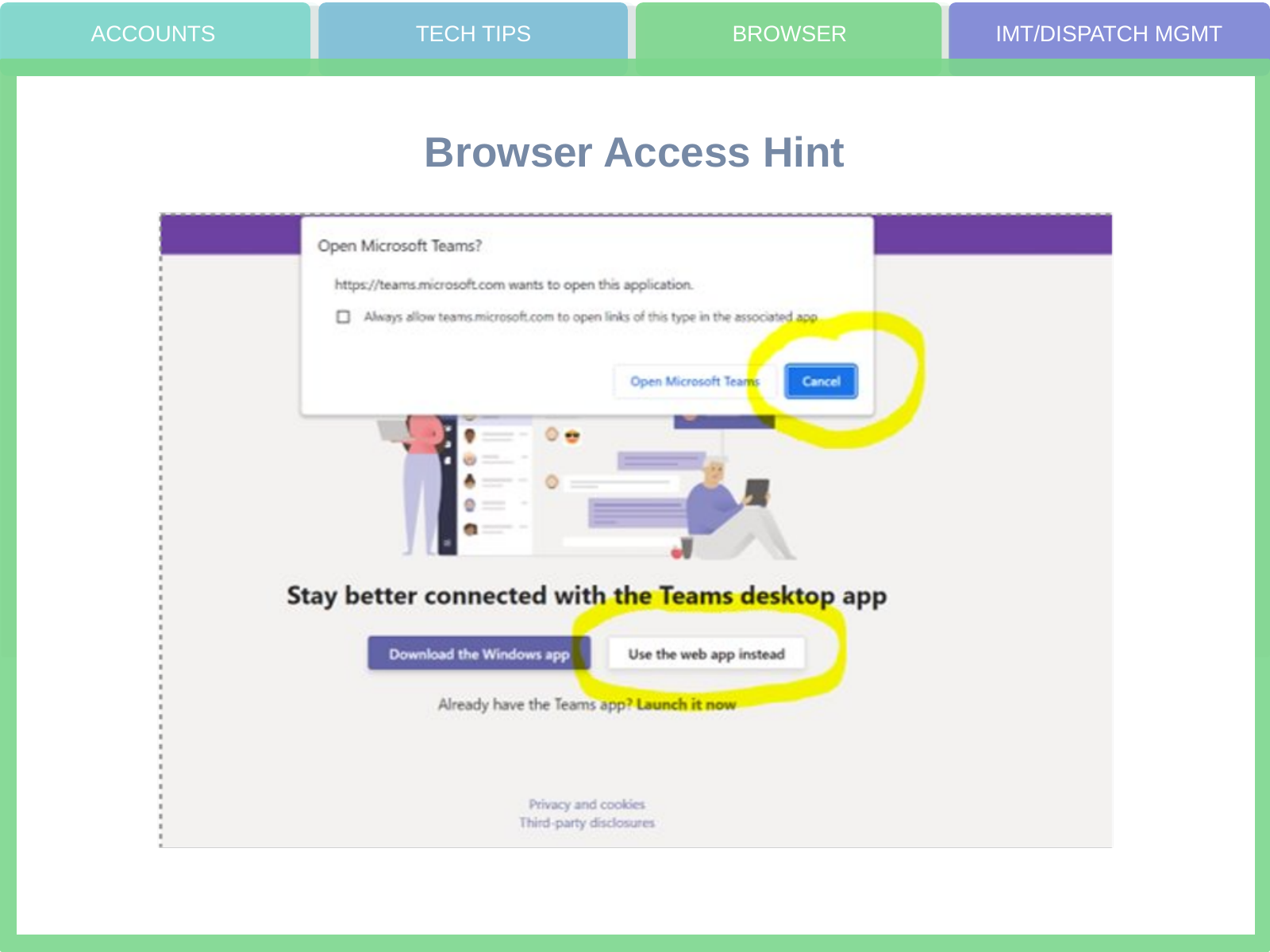

ACCOUNTS
TECH TIPS
BROWSER
IMT/DISPATCH MGMT

Browser Access Hint